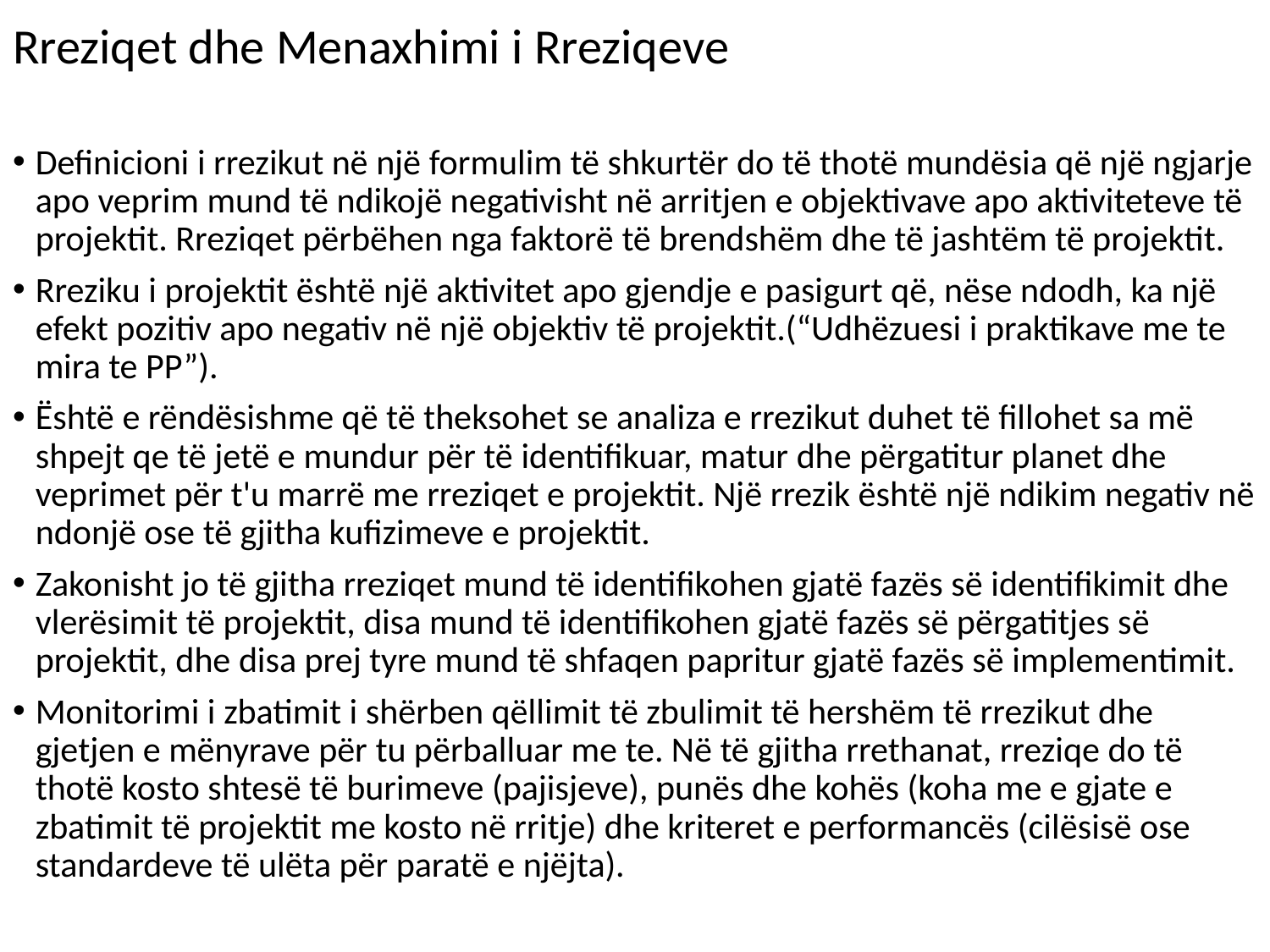

# Rreziqet dhe Menaxhimi i Rreziqeve
Definicioni i rrezikut në një formulim të shkurtër do të thotë mundësia që një ngjarje apo veprim mund të ndikojë negativisht në arritjen e objektivave apo aktiviteteve të projektit. Rreziqet përbëhen nga faktorë të brendshëm dhe të jashtëm të projektit.
Rreziku i projektit është një aktivitet apo gjendje e pasigurt që, nëse ndodh, ka një efekt pozitiv apo negativ në një objektiv të projektit.(“Udhëzuesi i praktikave me te mira te PP”).
Është e rëndësishme që të theksohet se analiza e rrezikut duhet të fillohet sa më shpejt qe të jetë e mundur për të identifikuar, matur dhe përgatitur planet dhe veprimet për t'u marrë me rreziqet e projektit. Një rrezik është një ndikim negativ në ndonjë ose të gjitha kufizimeve e projektit.
Zakonisht jo të gjitha rreziqet mund të identifikohen gjatë fazës së identifikimit dhe vlerësimit të projektit, disa mund të identifikohen gjatë fazës së përgatitjes së projektit, dhe disa prej tyre mund të shfaqen papritur gjatë fazës së implementimit.
Monitorimi i zbatimit i shërben qëllimit të zbulimit të hershëm të rrezikut dhe gjetjen e mënyrave për tu përballuar me te. Në të gjitha rrethanat, rreziqe do të thotë kosto shtesë të burimeve (pajisjeve), punës dhe kohës (koha me e gjate e zbatimit të projektit me kosto në rritje) dhe kriteret e performancës (cilësisë ose standardeve të ulëta për paratë e njëjta).